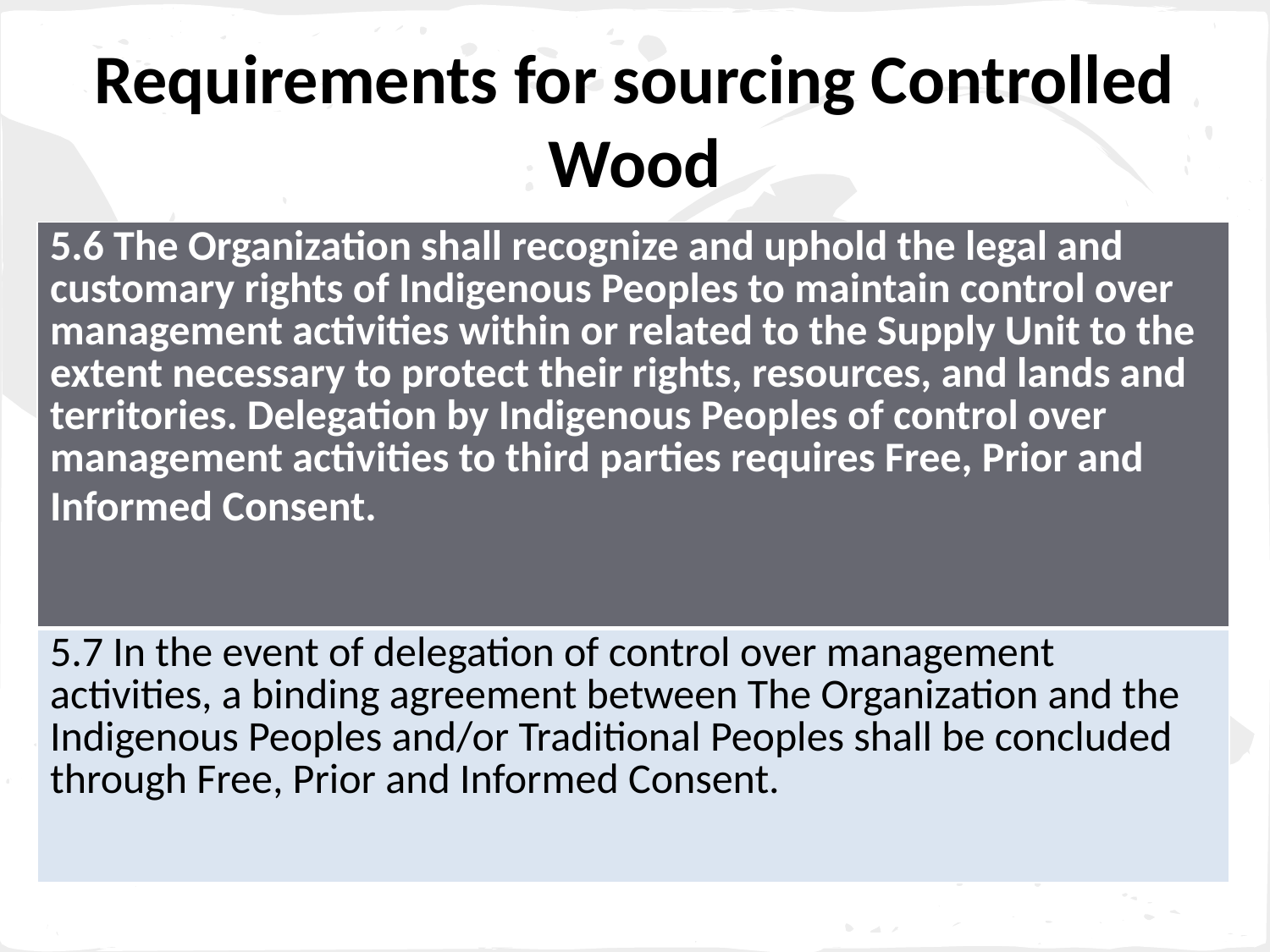

# Requirements for sourcing Controlled Wood
| 5.6 The Organization shall recognize and uphold the legal and customary rights of Indigenous Peoples to maintain control over management activities within or related to the Supply Unit to the extent necessary to protect their rights, resources, and lands and territories. Delegation by Indigenous Peoples of control over management activities to third parties requires Free, Prior and Informed Consent. |
| --- |
| 5.7 In the event of delegation of control over management activities, a binding agreement between The Organization and the Indigenous Peoples and/or Traditional Peoples shall be concluded through Free, Prior and Informed Consent. |